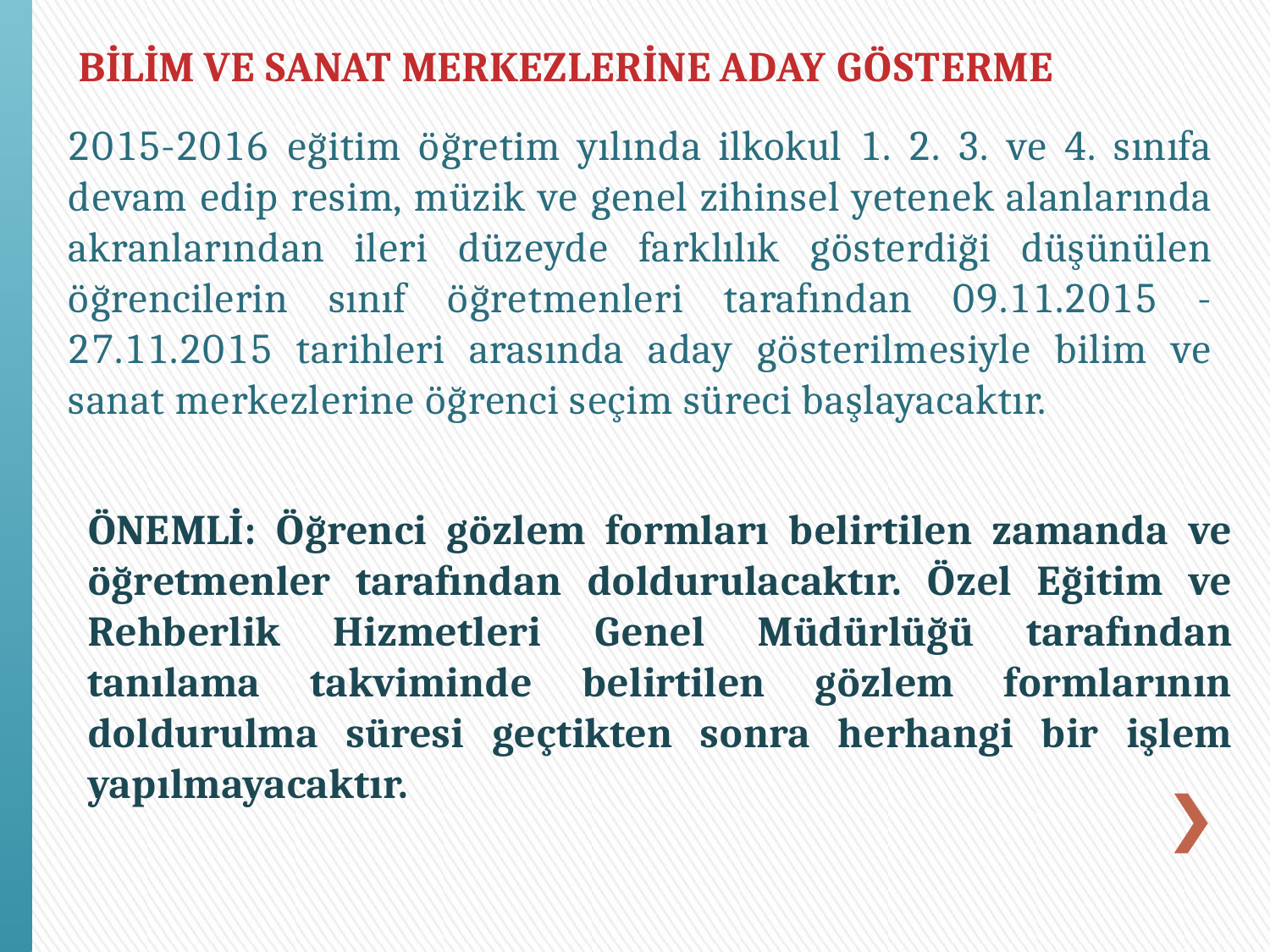

BİLİM VE SANAT MERKEZLERİNE ADAY GÖSTERME
2015-2016 eğitim öğretim yılında ilkokul 1. 2. 3. ve 4. sınıfa devam edip resim, müzik ve genel zihinsel yetenek alanlarında akranlarından ileri düzeyde farklılık gösterdiği düşünülen öğrencilerin sınıf öğretmenleri tarafından 09.11.2015 -27.11.2015 tarihleri arasında aday gösterilmesiyle bilim ve sanat merkezlerine öğrenci seçim süreci başlayacaktır.
ÖNEMLİ: Öğrenci gözlem formları belirtilen zamanda ve öğretmenler tarafından doldurulacaktır. Özel Eğitim ve Rehberlik Hizmetleri Genel Müdürlüğü tarafından tanılama takviminde belirtilen gözlem formlarının doldurulma süresi geçtikten sonra herhangi bir işlem yapılmayacaktır.